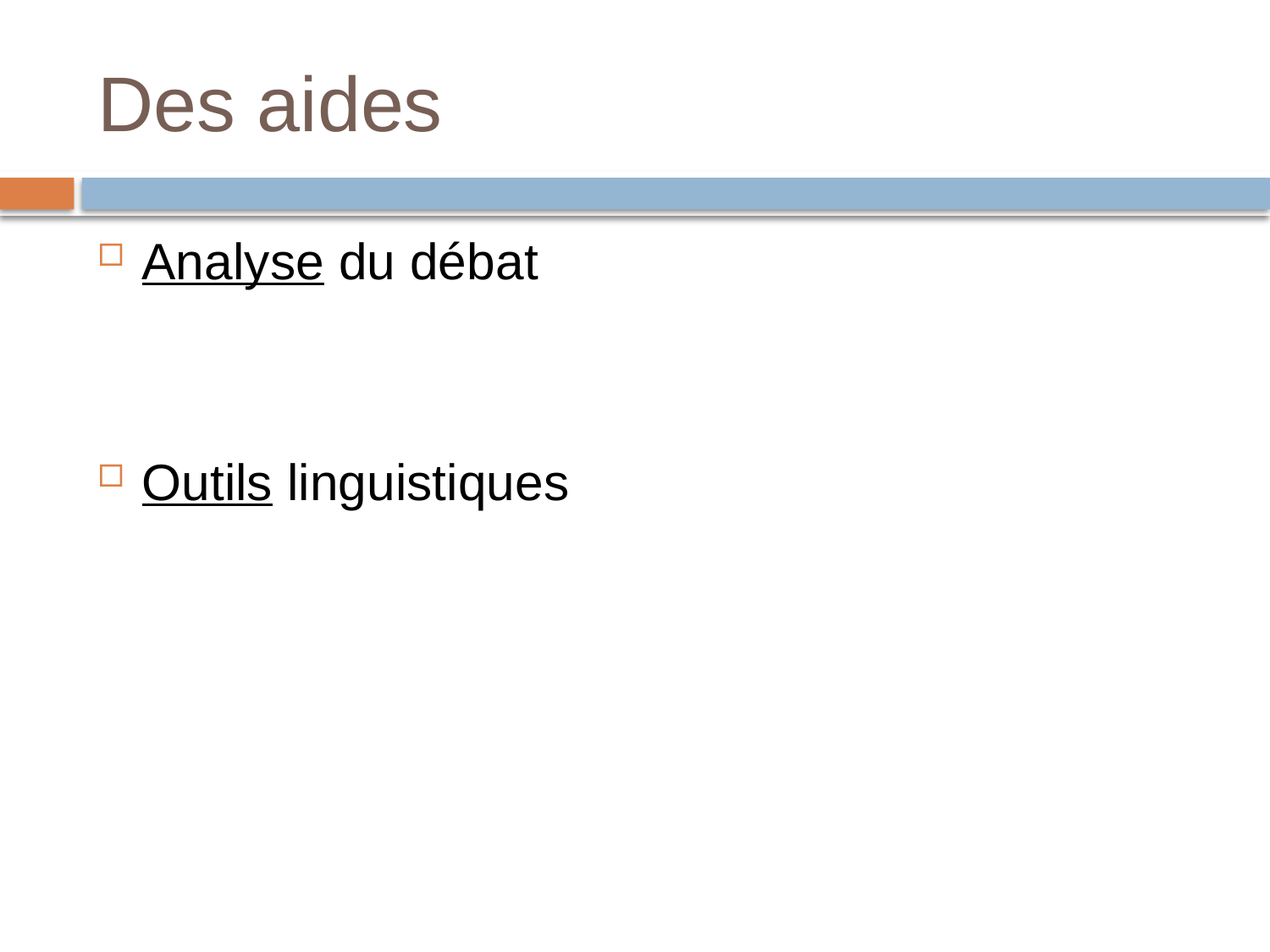

# Des aides
Analyse du débat

Outils linguistiques